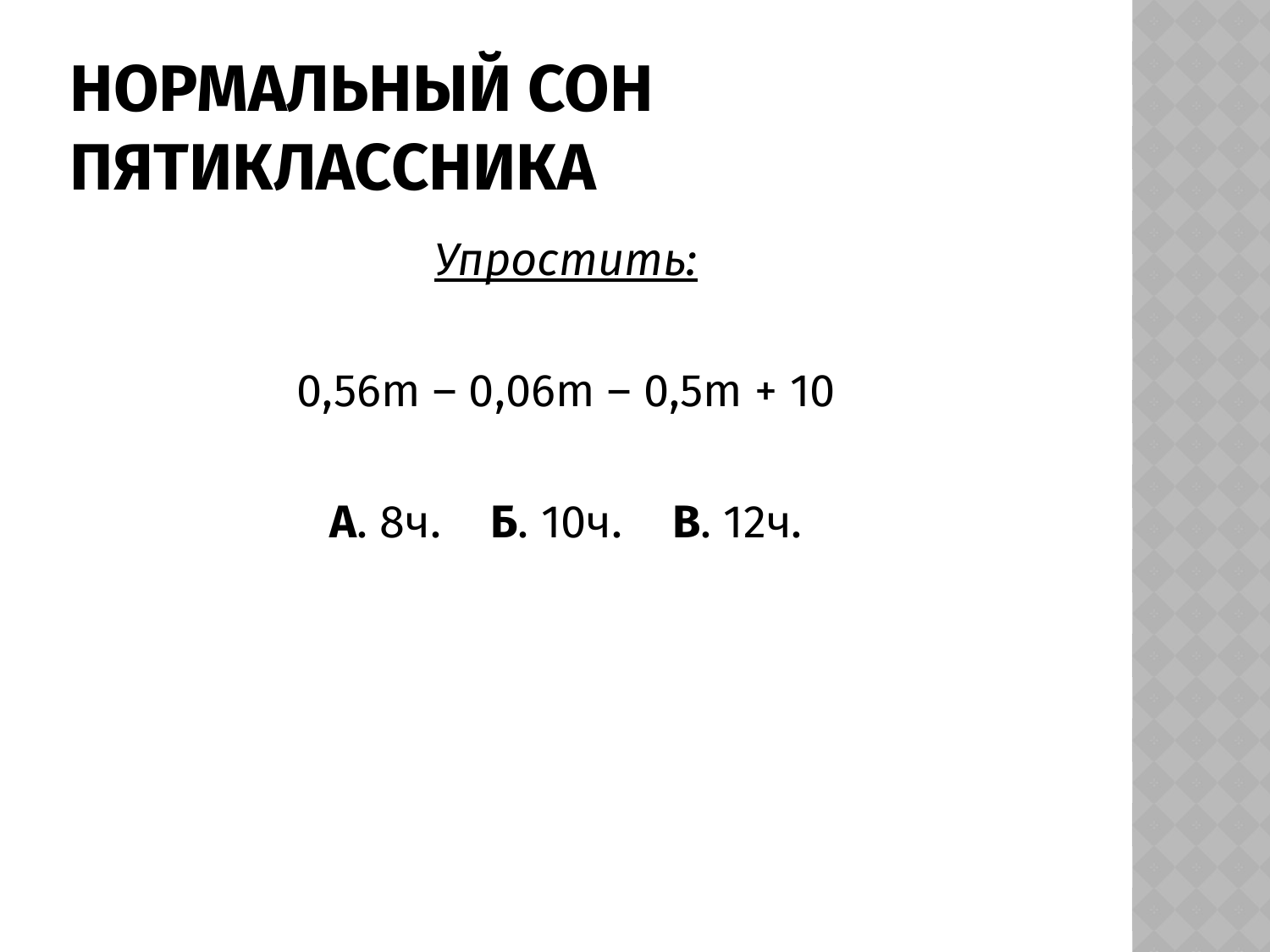

# Нормальный сон пятиклассника
Упростить:

0,56m – 0,06m – 0,5m + 10

А. 8ч.    Б. 10ч.    В. 12ч.